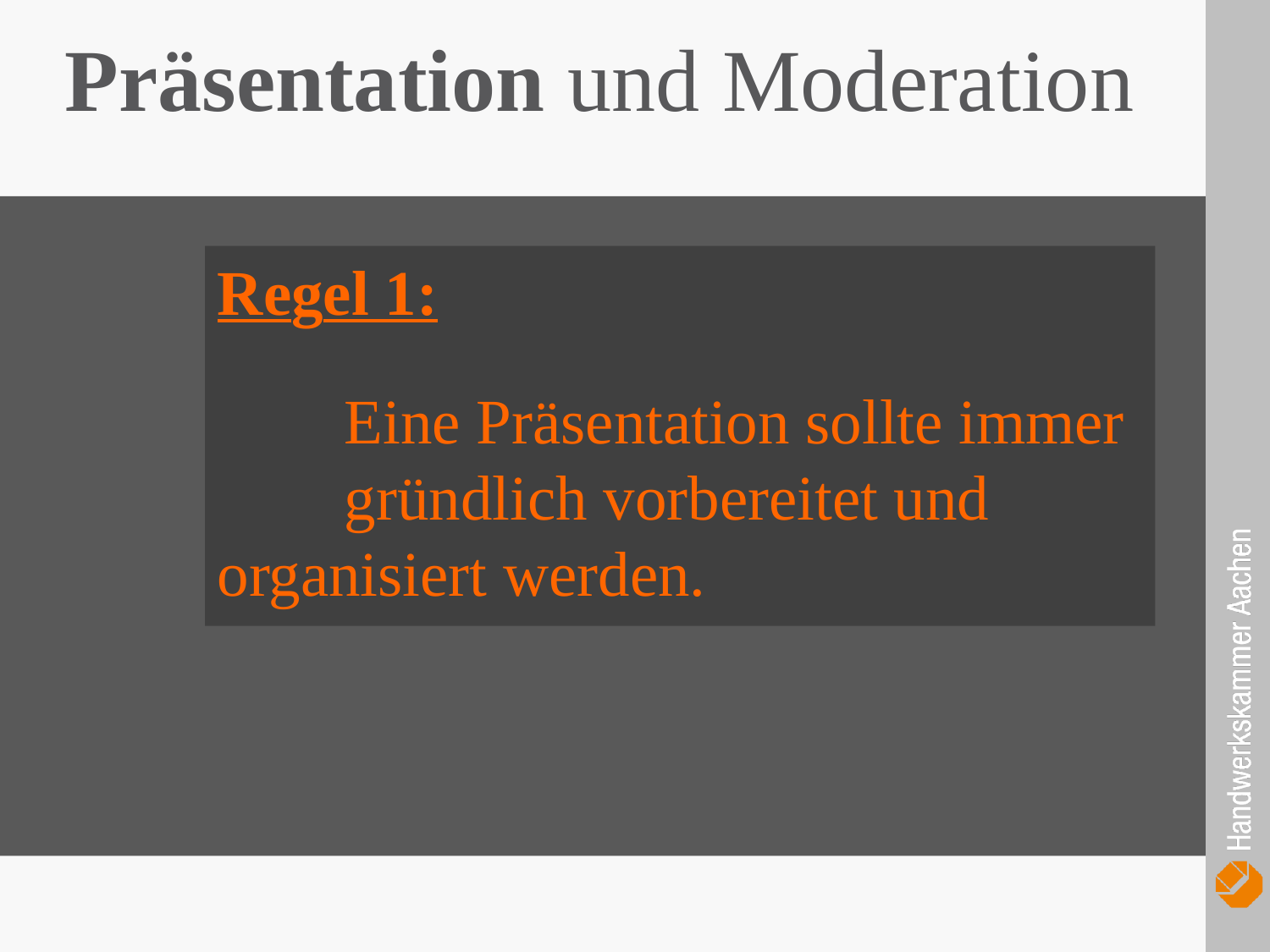

Präsentation und Moderation
Regel 1:

	Eine Präsentation sollte immer 	gründlich vorbereitet und 	organisiert werden.